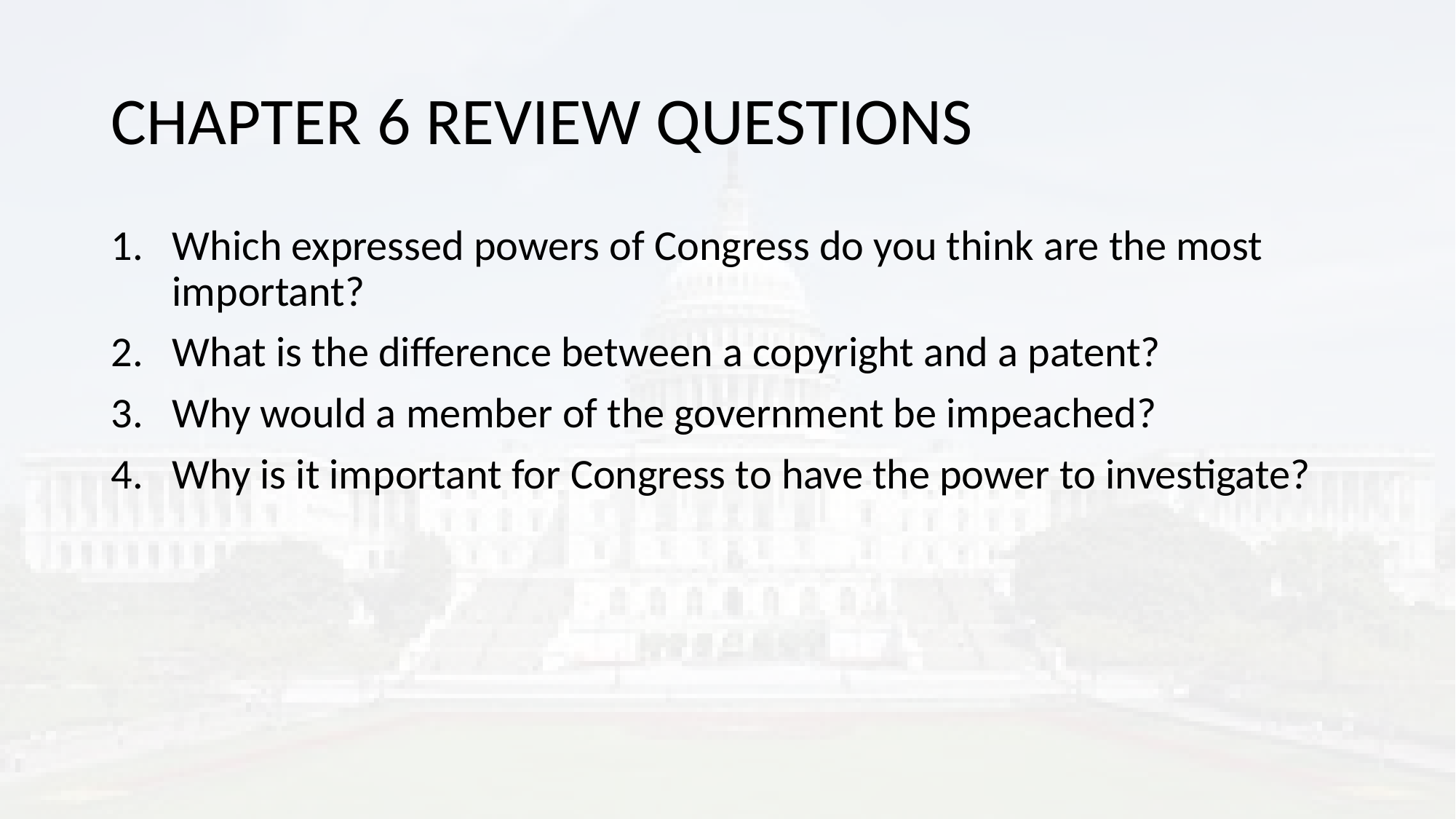

# CHAPTER 6 REVIEW QUESTIONS
Which expressed powers of Congress do you think are the most important?
What is the difference between a copyright and a patent?
Why would a member of the government be impeached?
Why is it important for Congress to have the power to investigate?